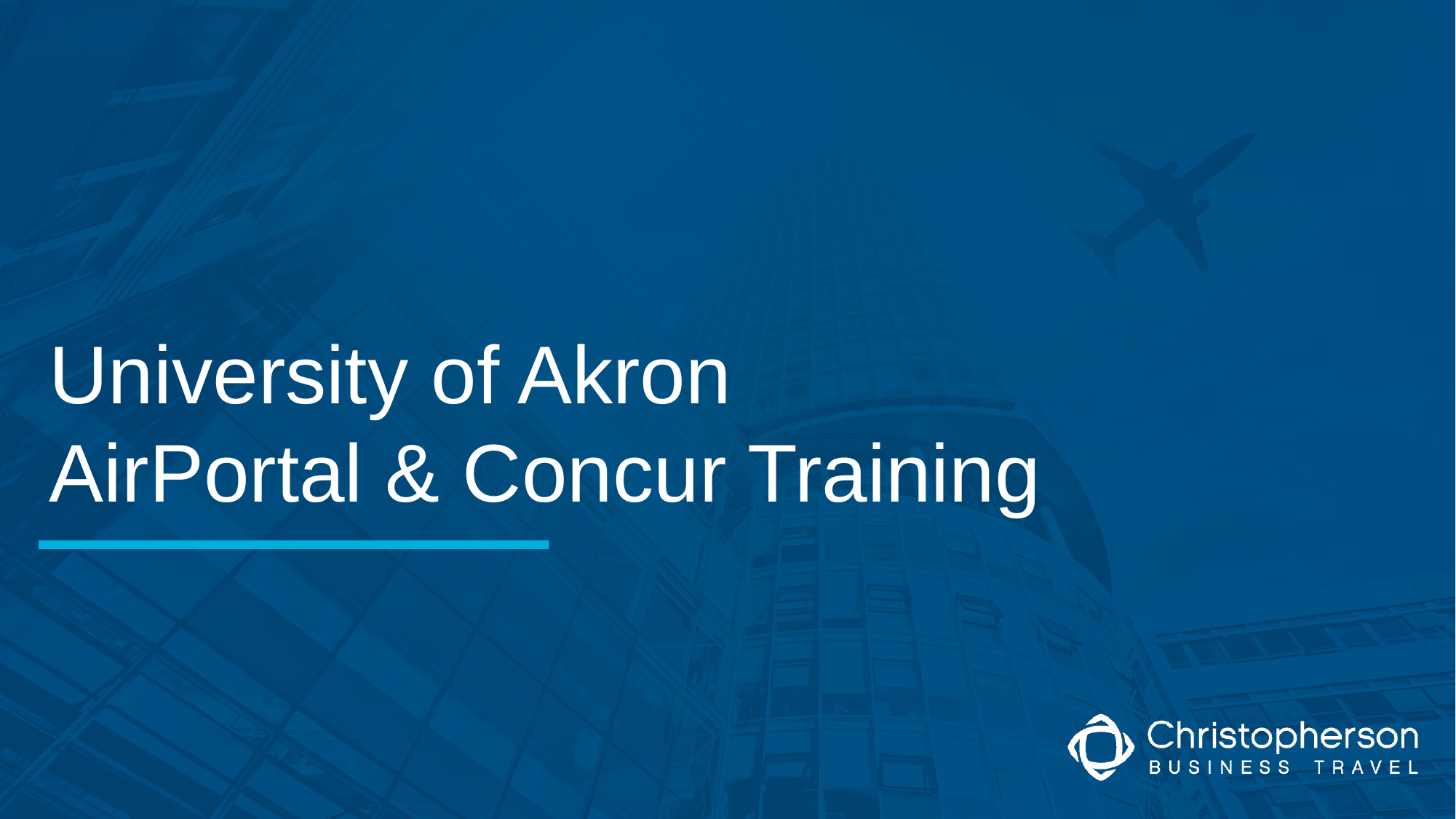

University of Akron
AirPortal & Concur Training